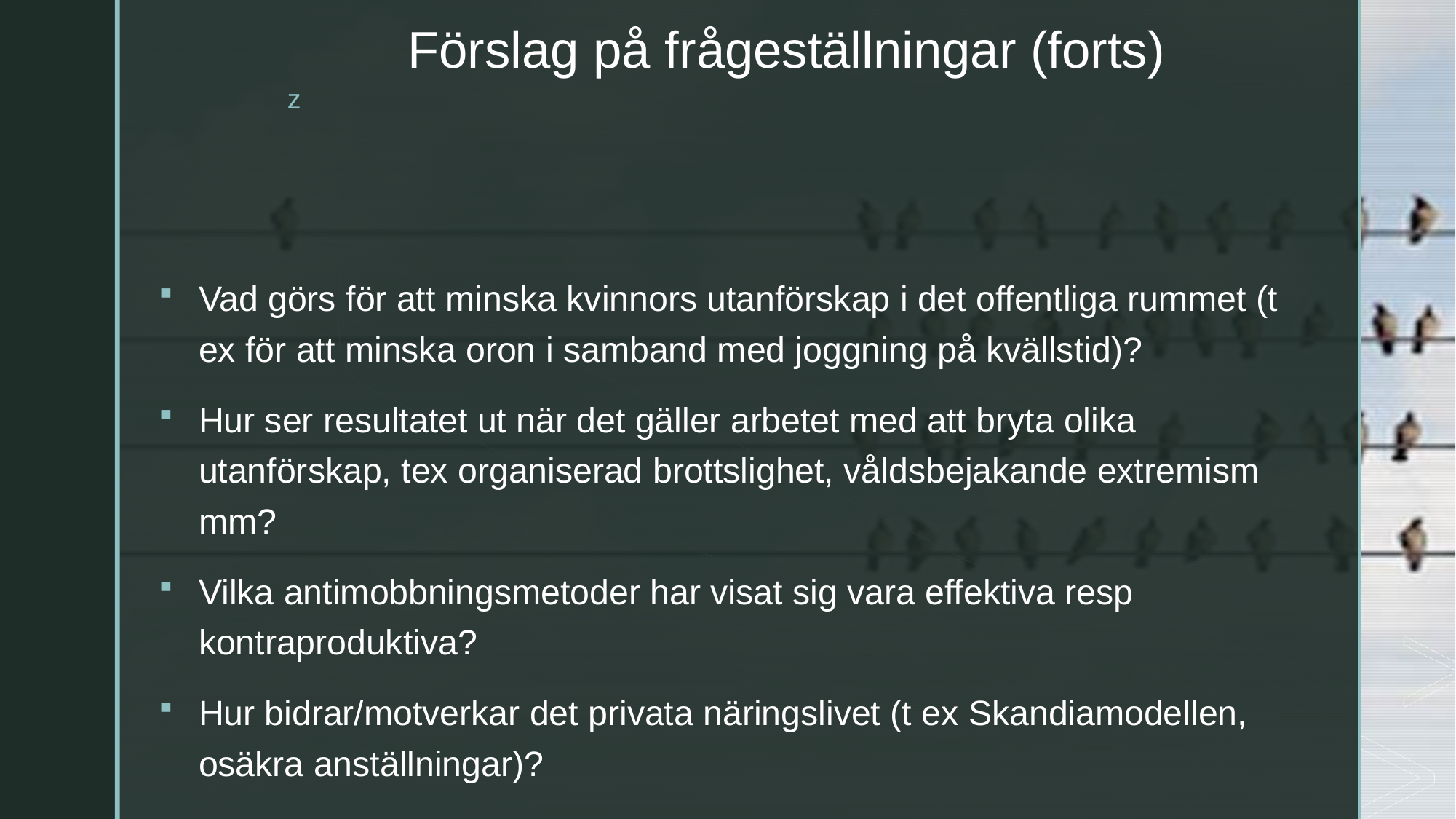

# Förslag på frågeställningar (forts)

Vad görs för att minska kvinnors utanförskap i det offentliga rummet (t ex för att minska oron i samband med joggning på kvällstid)?
Hur ser resultatet ut när det gäller arbetet med att bryta olika utanförskap, tex organiserad brottslighet, våldsbejakande extremism mm?
Vilka antimobbningsmetoder har visat sig vara effektiva resp kontraproduktiva?
Hur bidrar/motverkar det privata näringslivet (t ex Skandiamodellen, osäkra anställningar)?